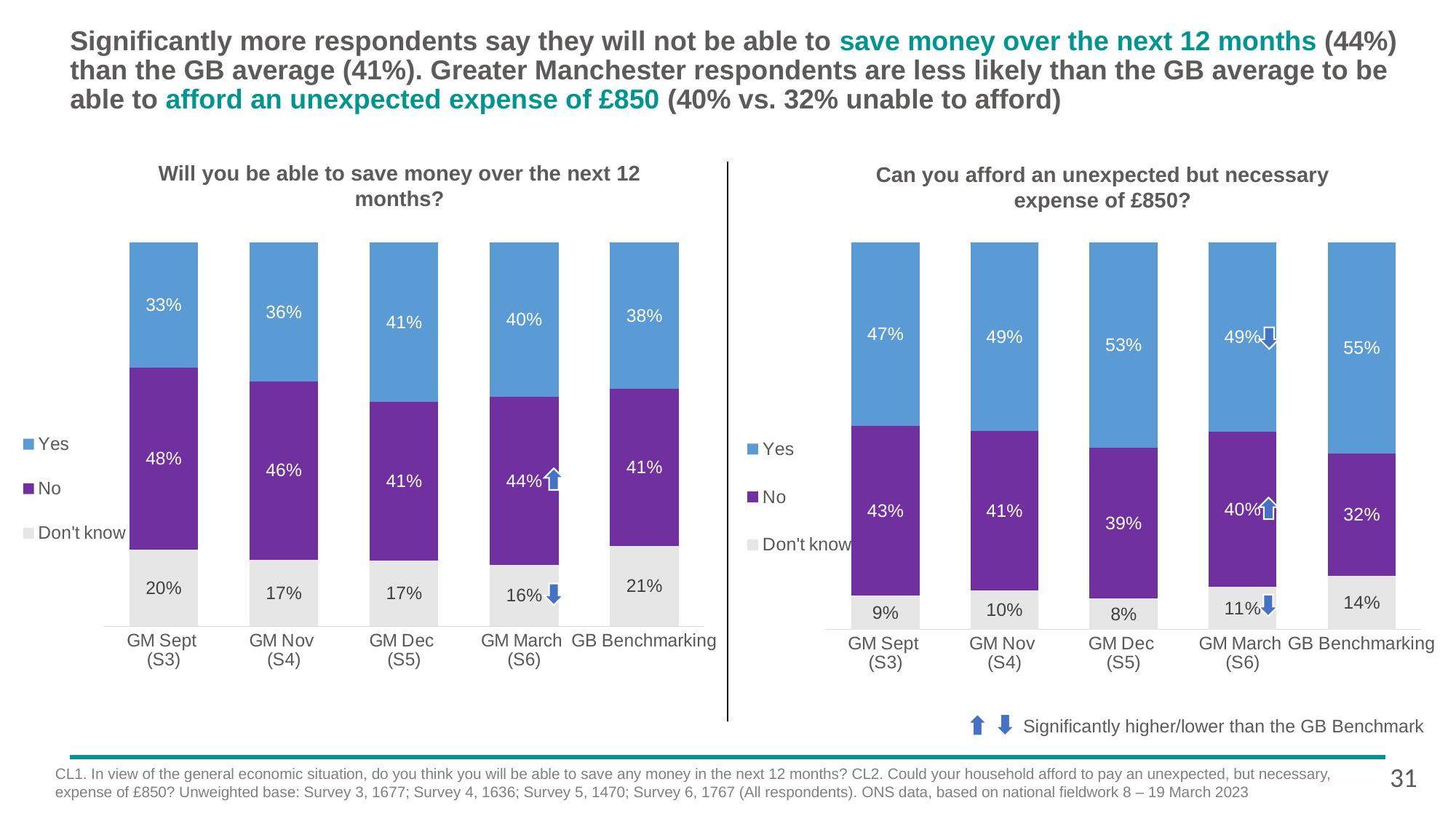

# Significantly more respondents say they will not be able to save money over the next 12 months (44%) than the GB average (41%). Greater Manchester respondents are less likely than the GB average to be able to afford an unexpected expense of £850 (40% vs. 32% unable to afford)
Will you be able to save money over the next 12 months?
Can you afford an unexpected but necessary expense of £850?

### Chart

| Category | Don't know | No | Yes |
|---|---|---|---|
| GM Sept
(S3) | 0.2 | 0.476081662232179 | 0.327359260974863 |
| GM Nov
(S4) | 0.171716692014399 | 0.460456576475736 | 0.358122349058385 |
| GM Dec
(S5) | 0.171716692014399 | 0.41197454529508 | 0.414331270120234 |
| GM March
(S6) | 0.16 | 0.435319491426329 | 0.400994757910076 |
| GB Benchmarking | 0.21 | 0.41 | 0.38 |

### Chart

| Category | Don't know | No | Yes |
|---|---|---|---|
| GM Sept
(S3) | 0.0856425613216569 | 0.431256200670576 | 0.466645801572204 |
| GM Nov
(S4) | 0.1 | 0.413030998177403 | 0.48533339661462 |
| GM Dec
(S5) | 0.08 | 0.39070608306839 | 0.529711494179843 |
| GM March
(S6) | 0.11 | 0.402530088026431 | 0.488931588240722 |
| GB Benchmarking | 0.14 | 0.32 | 0.55 |

Significantly higher/lower than the GB Benchmark

31
CL1. In view of the general economic situation, do you think you will be able to save any money in the next 12 months? CL2. Could your household afford to pay an unexpected, but necessary, expense of £850? Unweighted base: Survey 3, 1677; Survey 4, 1636; Survey 5, 1470; Survey 6, 1767 (All respondents). ONS data, based on national fieldwork 8 – 19 March 2023